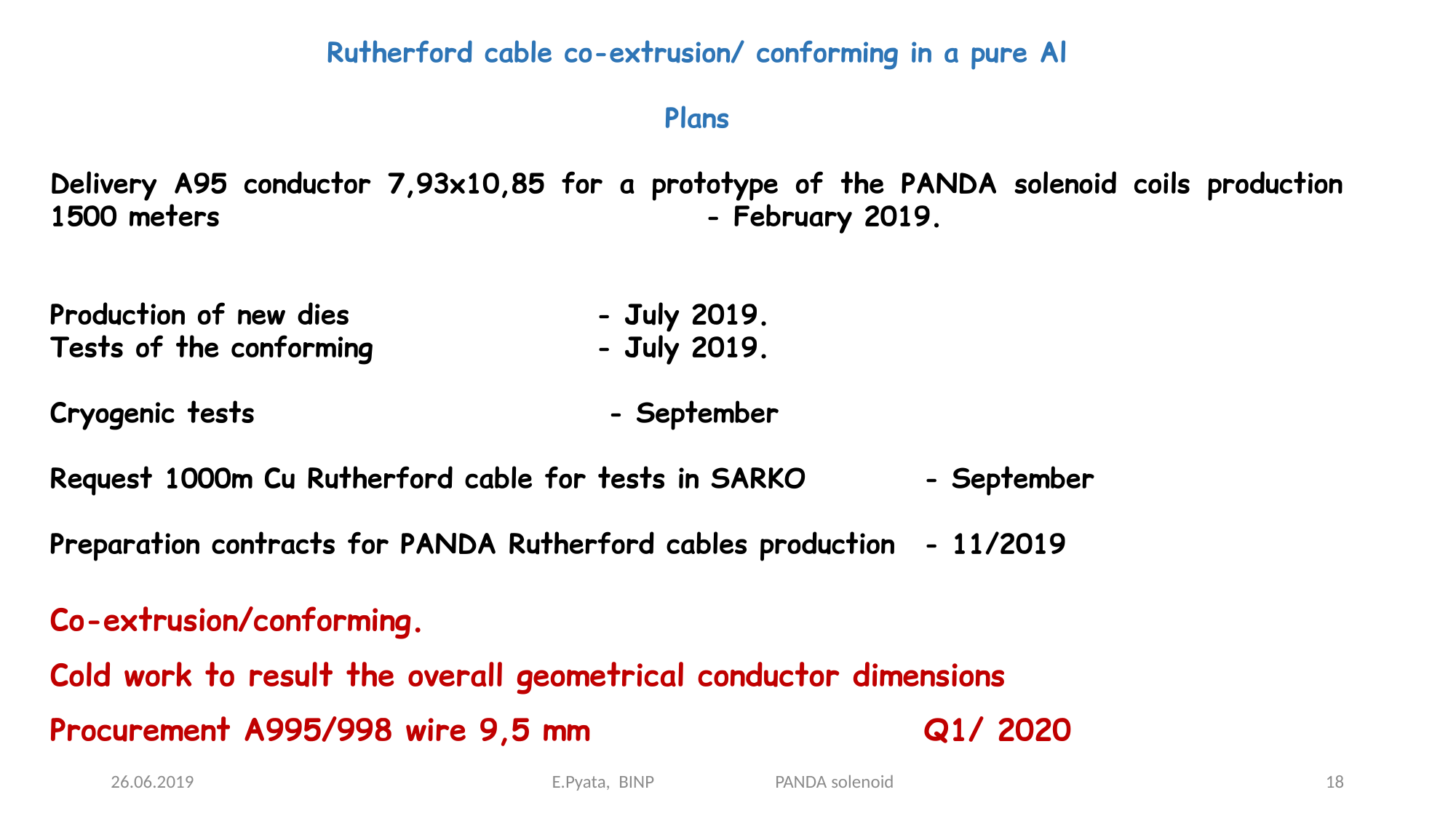

Rutherford cable co-extrusion/ conforming in a pure Al

Plans

Delivery A95 conductor 7,93x10,85 for a prototype of the PANDA solenoid coils production 1500 meters					- February 2019.

Production of new dies 			- July 2019.
Tests of the conforming			- July 2019.

Cryogenic tests				 - September

Request 1000m Cu Rutherford cable for tests in SARKO		- September

Preparation contracts for PANDA Rutherford cables production 	- 11/2019

Co-extrusion/conforming.
Cold work to result the overall geometrical conductor dimensions
Procurement A995/998 wire 9,5 mm				Q1/ 2020
26.06.2019
E.Pyata,  BINP                             PANDA solenoid
18